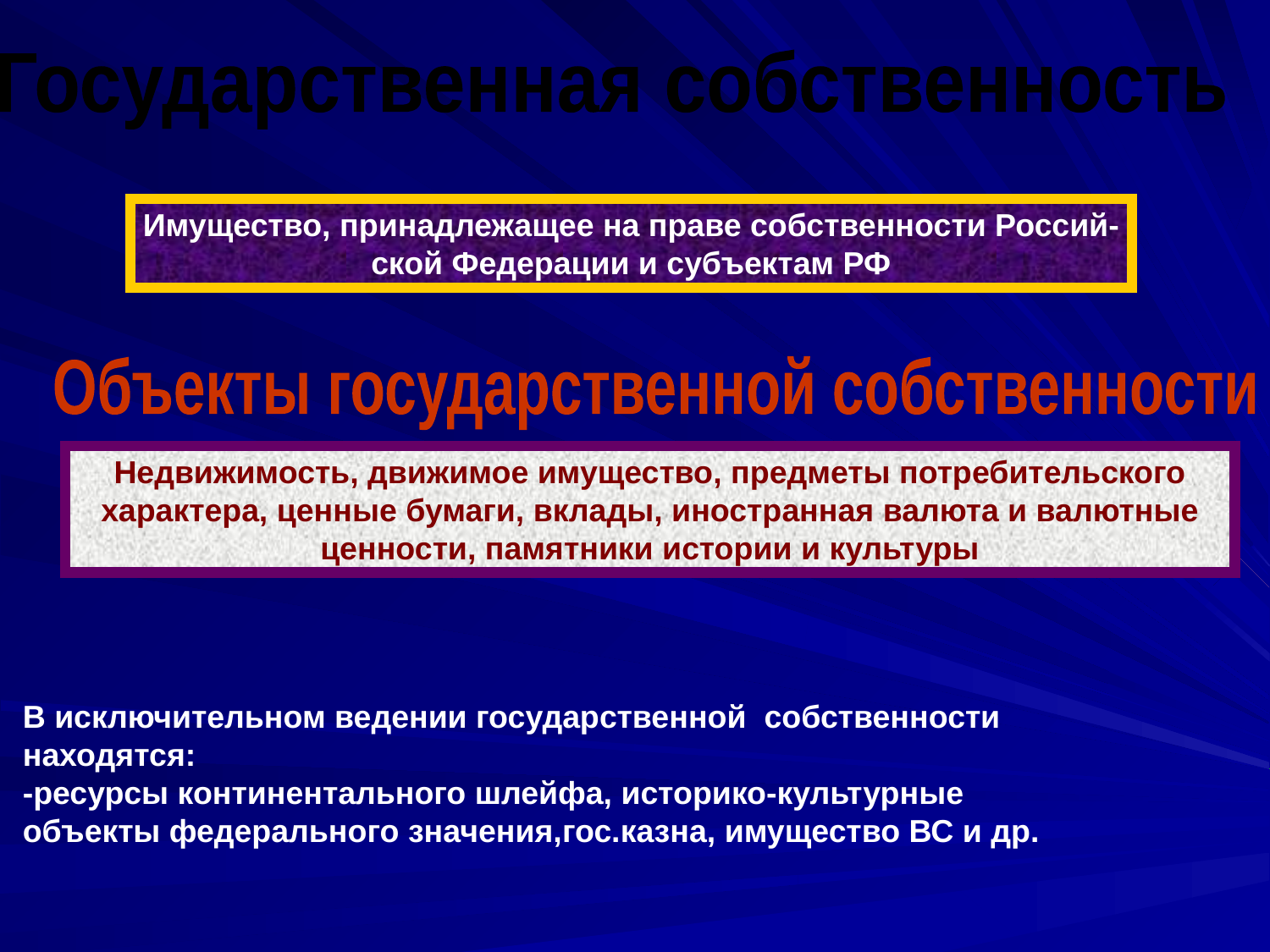

Государственная собственность
Имущество, принадлежащее на праве собственности Россий-
ской Федерации и субъектам РФ
Объекты государственной собственности
Недвижимость, движимое имущество, предметы потребительского характера, ценные бумаги, вклады, иностранная валюта и валютные ценности, памятники истории и культуры
В исключительном ведении государственной  собственности
находятся:
-ресурсы континентального шлейфа, историко-культурные
объекты федерального значения,гос.казна, имущество ВС и др.